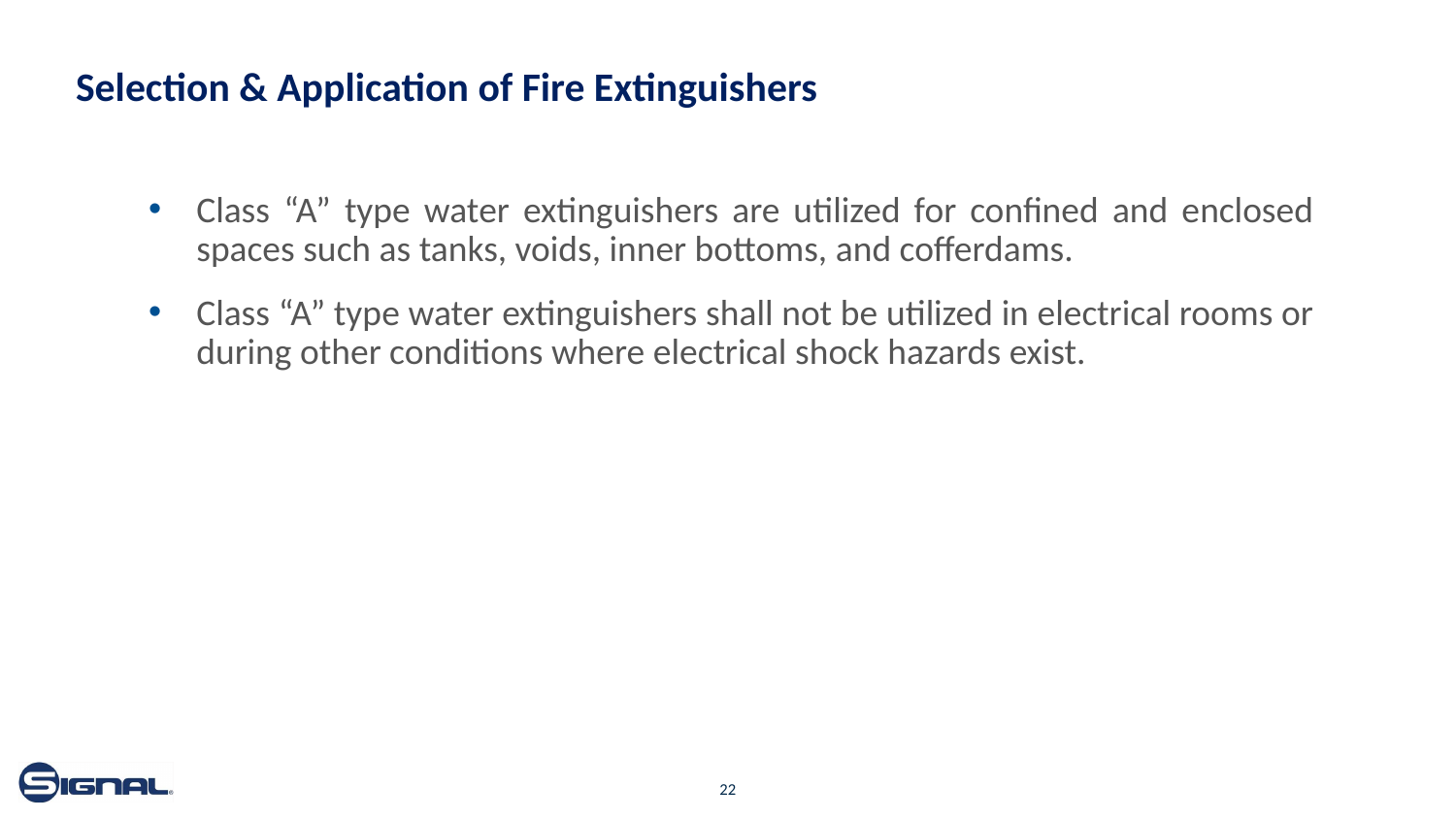

# Selection & Application of Fire Extinguishers
Class “A” type water extinguishers are utilized for confined and enclosed spaces such as tanks, voids, inner bottoms, and cofferdams.
Class “A” type water extinguishers shall not be utilized in electrical rooms or during other conditions where electrical shock hazards exist.